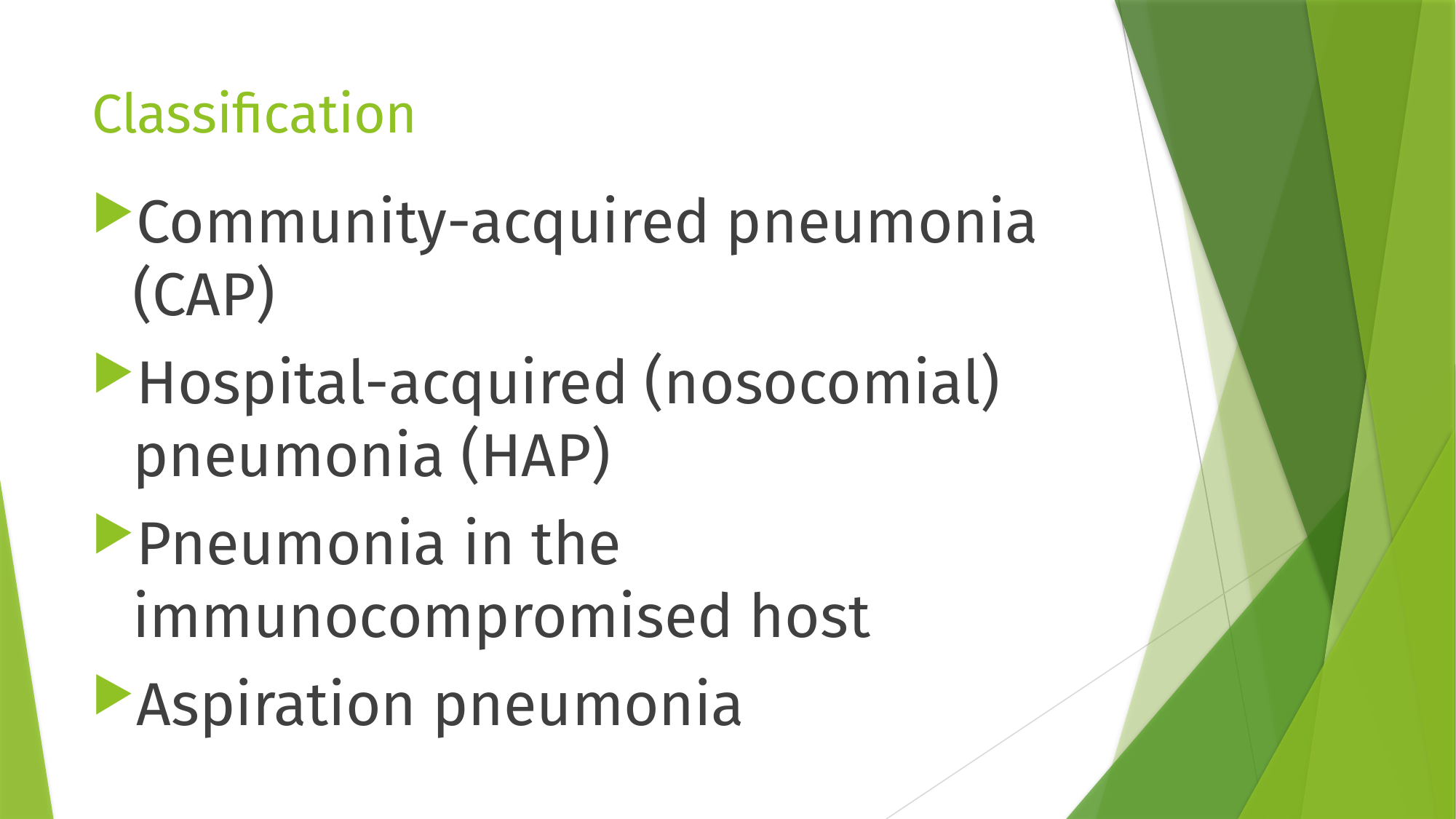

# Classification
Community-acquired pneumonia (CAP)
Hospital-acquired (nosocomial) pneumonia (HAP)
Pneumonia in the immunocompromised host
Aspiration pneumonia